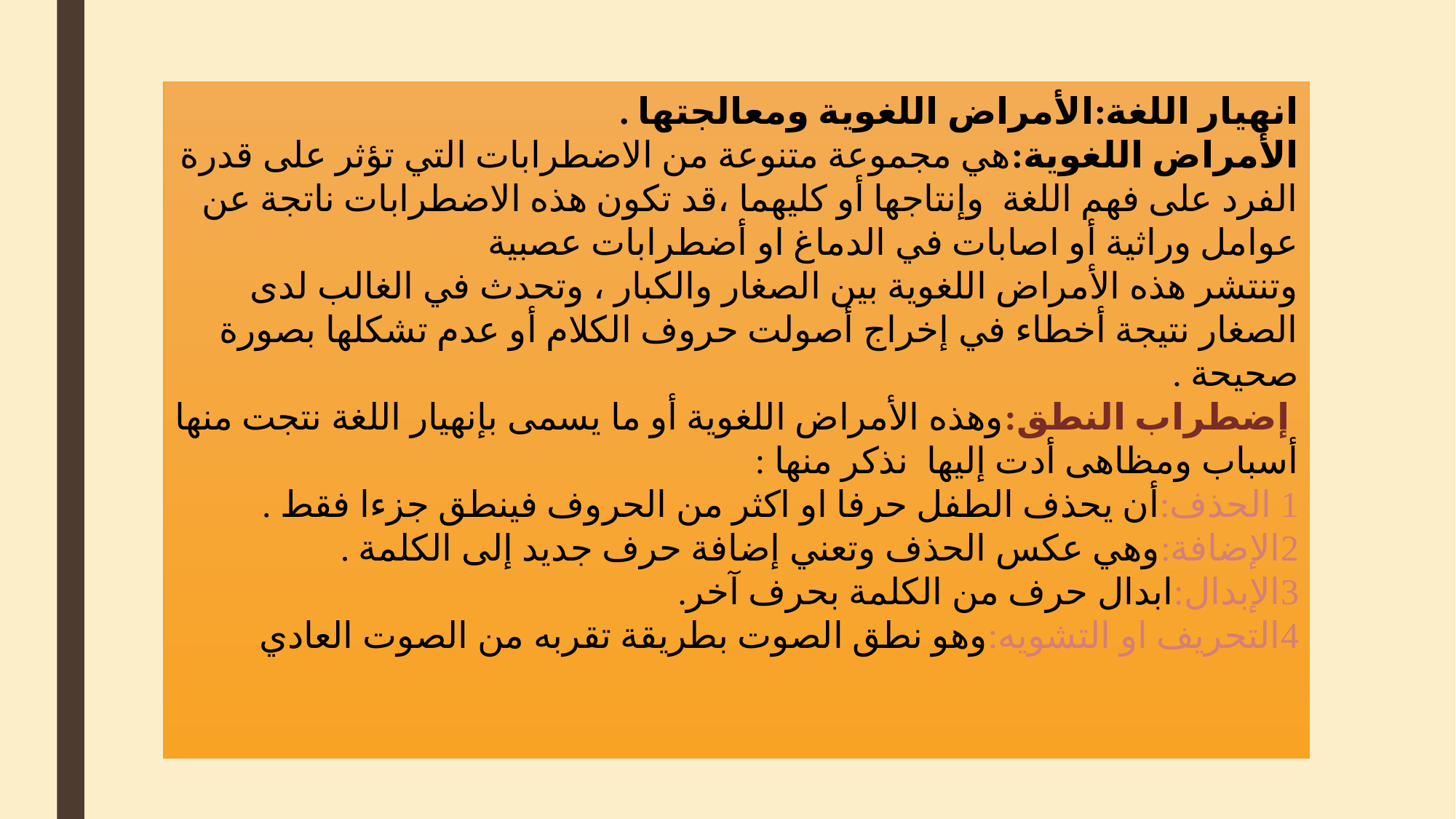

# انهيار اللغة:الأمراض اللغوية ومعالجتها . الأمراض اللغوية:هي مجموعة متنوعة من الاضطرابات التي تؤثر على قدرة الفرد على فهم اللغة  وإنتاجها أو كليهما ،قد تكون هذه الاضطرابات ناتجة عن عوامل وراثية أو اصابات في الدماغ او أضطرابات عصبية وتنتشر هذه الأمراض اللغوية بين الصغار والكبار ، وتحدث في الغالب لدى الصغار نتيجة أخطاء في إخراج أصولت حروف الكلام أو عدم تشكلها بصورة صحيحة . إضطراب النطق:وهذه الأمراض اللغوية أو ما يسمى بإنهيار اللغة نتجت منها أسباب ومظاهى أدت إليها  نذكر منها : 1 الحذف:أن يحذف الطفل حرفا او اكثر من الحروف فينطق جزءا فقط . 2الإضافة:وهي عكس الحذف وتعني إضافة حرف جديد إلى الكلمة . 3الإبدال:ابدال حرف من الكلمة بحرف آخر. 4التحريف او التشويه:وهو نطق الصوت بطريقة تقربه من الصوت العادي